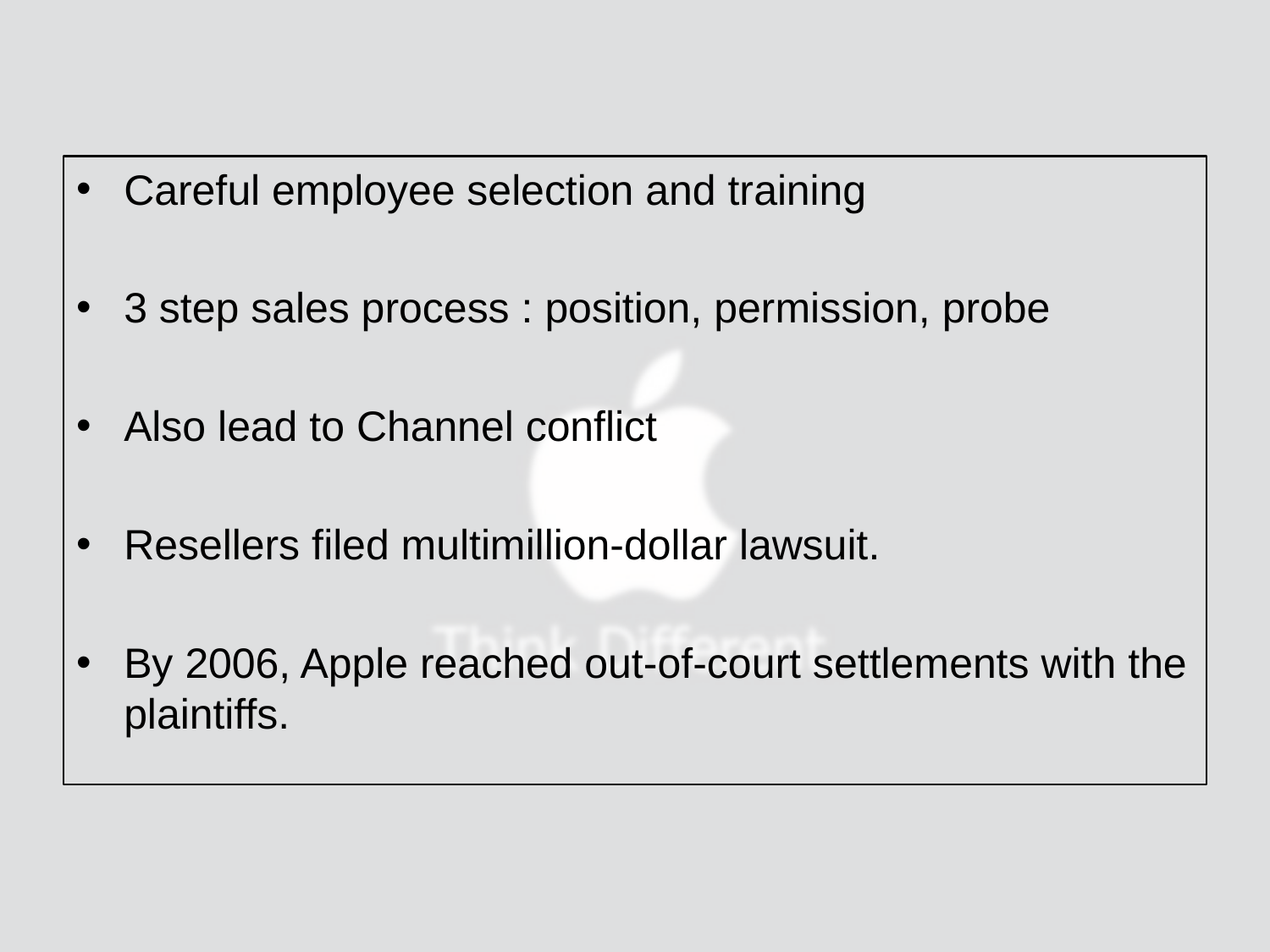

Careful employee selection and training

3 step sales process : position, permission, probe

Also lead to Channel conflict

Resellers filed multimillion-dollar lawsuit.

By 2006, Apple reached out-of-court settlements with the plaintiffs.